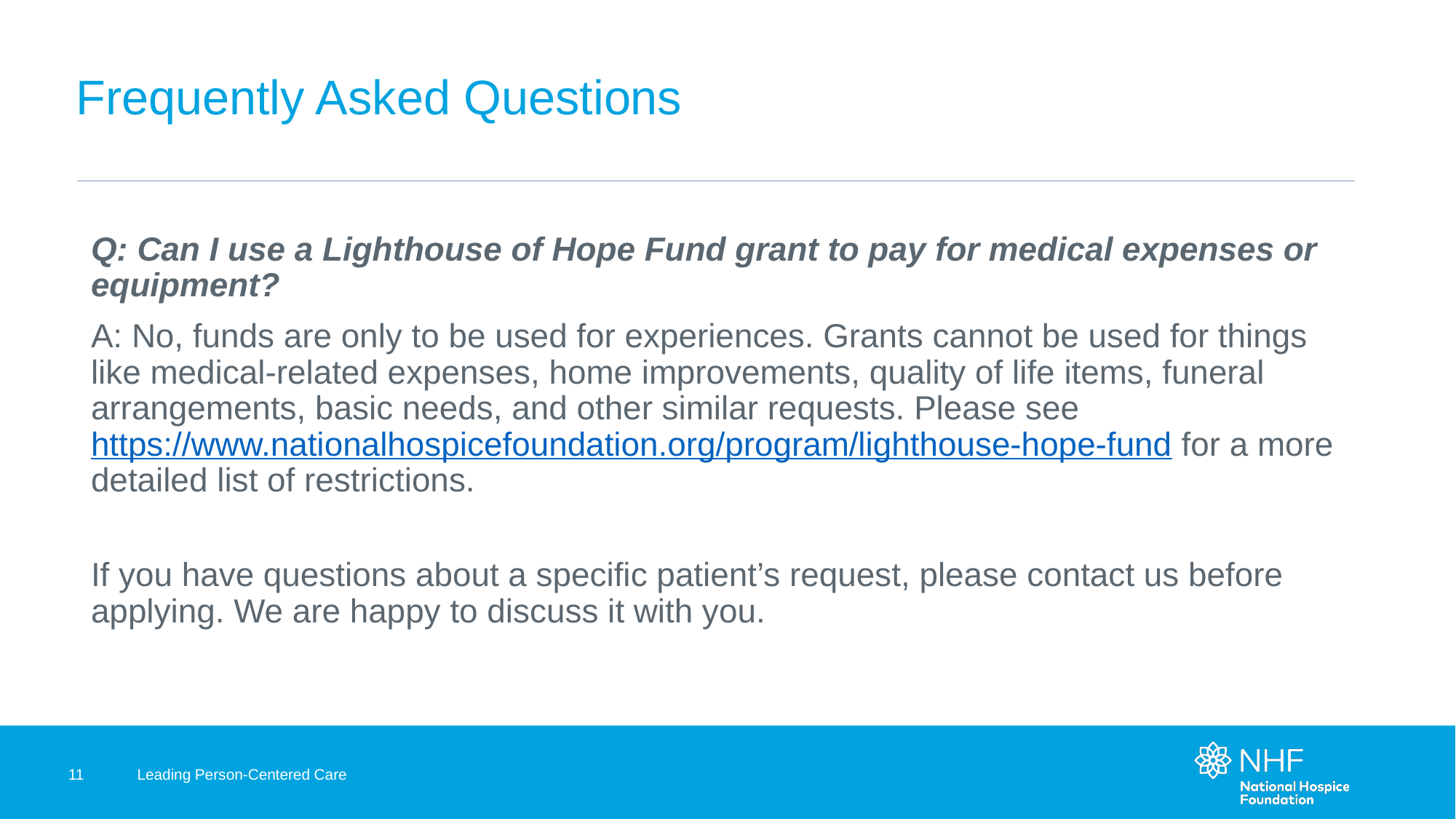

# Frequently Asked Questions

Q: Can I use a Lighthouse of Hope Fund grant to pay for medical expenses or equipment?
A: No, funds are only to be used for experiences. Grants cannot be used for things like medical-related expenses, home improvements, quality of life items, funeral arrangements, basic needs, and other similar requests. Please see https://www.nationalhospicefoundation.org/program/lighthouse-hope-fund for a more detailed list of restrictions.

If you have questions about a specific patient’s request, please contact us before applying. We are happy to discuss it with you.
11
Leading Person-Centered Care